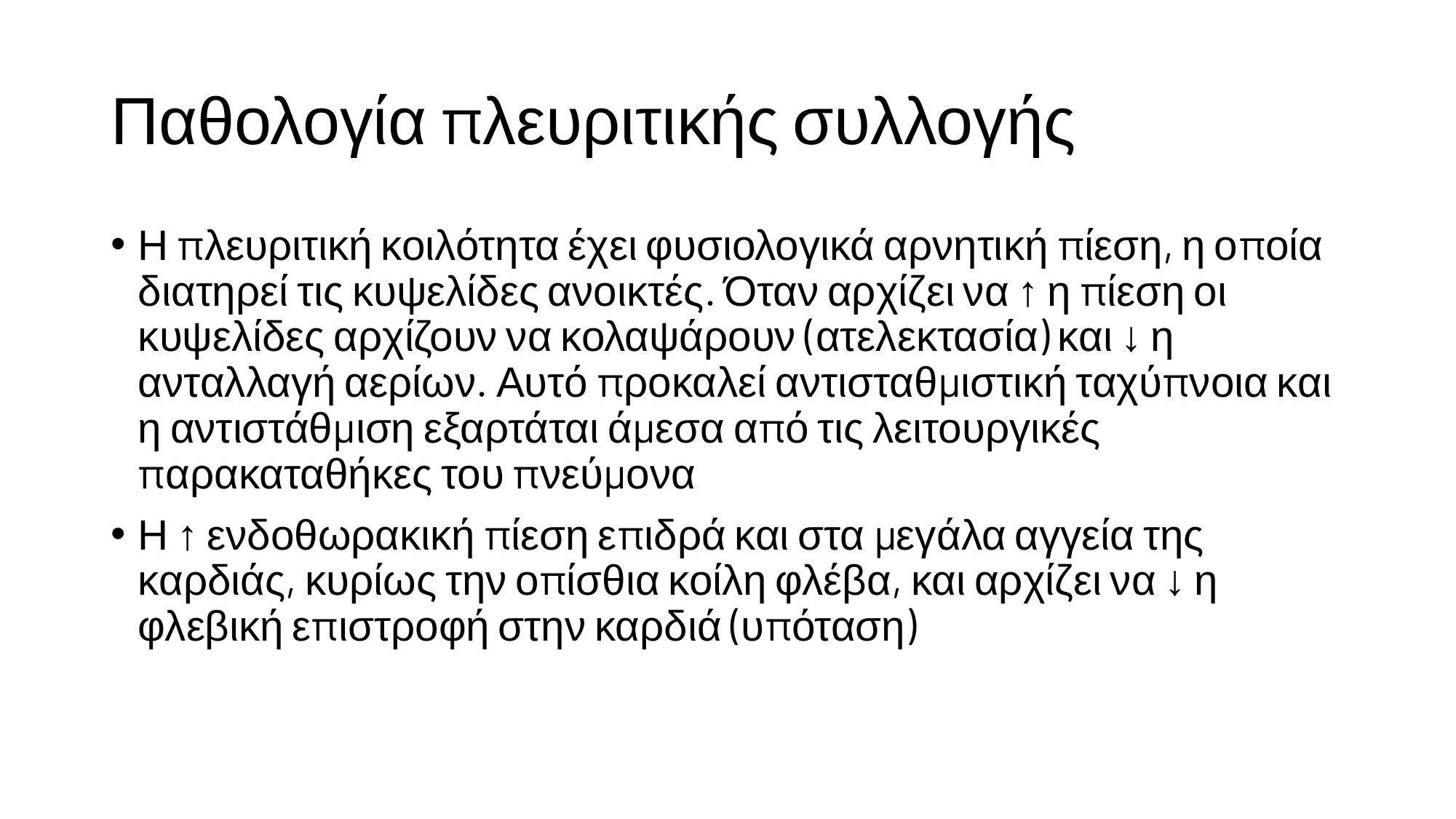

# Παθολογία πλευριτικής συλλογής
Η πλευριτική κοιλότητα έχει φυσιολογικά αρνητική πίεση, η οποία διατηρεί τις κυψελίδες ανοικτές. Όταν αρχίζει να ↑ η πίεση οι κυψελίδες αρχίζουν να κολαψάρουν (ατελεκτασία) και ↓ η ανταλλαγή αερίων. Αυτό προκαλεί αντισταθμιστική ταχύπνοια και η αντιστάθμιση εξαρτάται άμεσα από τις λειτουργικές παρακαταθήκες του πνεύμονα
Η ↑ ενδοθωρακική πίεση επιδρά και στα μεγάλα αγγεία της καρδιάς, κυρίως την οπίσθια κοίλη φλέβα, και αρχίζει να ↓ η φλεβική επιστροφή στην καρδιά (υπόταση)